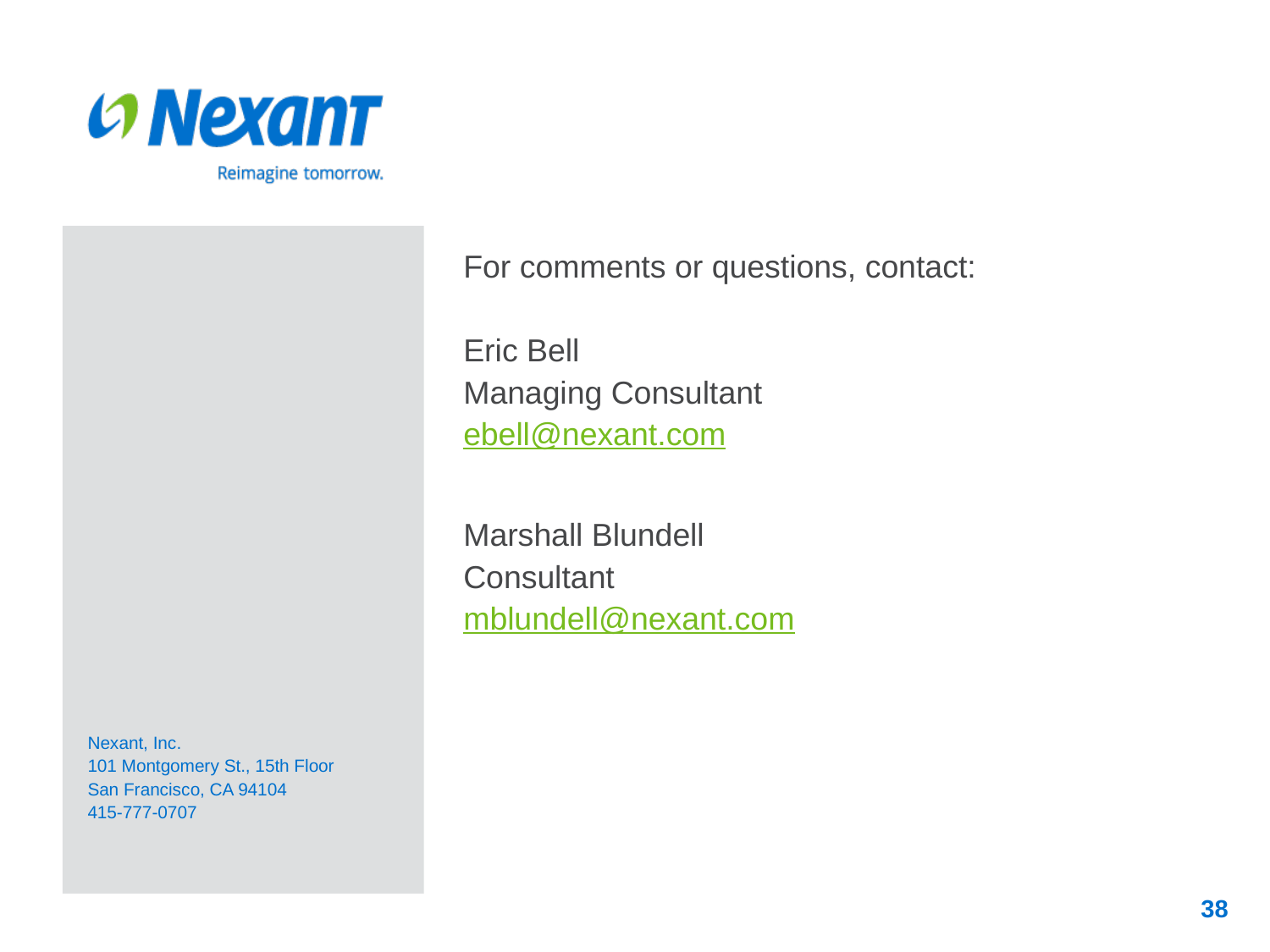

For comments or questions, contact:
Eric Bell
Managing Consultant
ebell@nexant.com
Marshall Blundell
Consultant
mblundell@nexant.com
Nexant, Inc.
101 Montgomery St., 15th Floor
San Francisco, CA 94104
415-777-0707

38